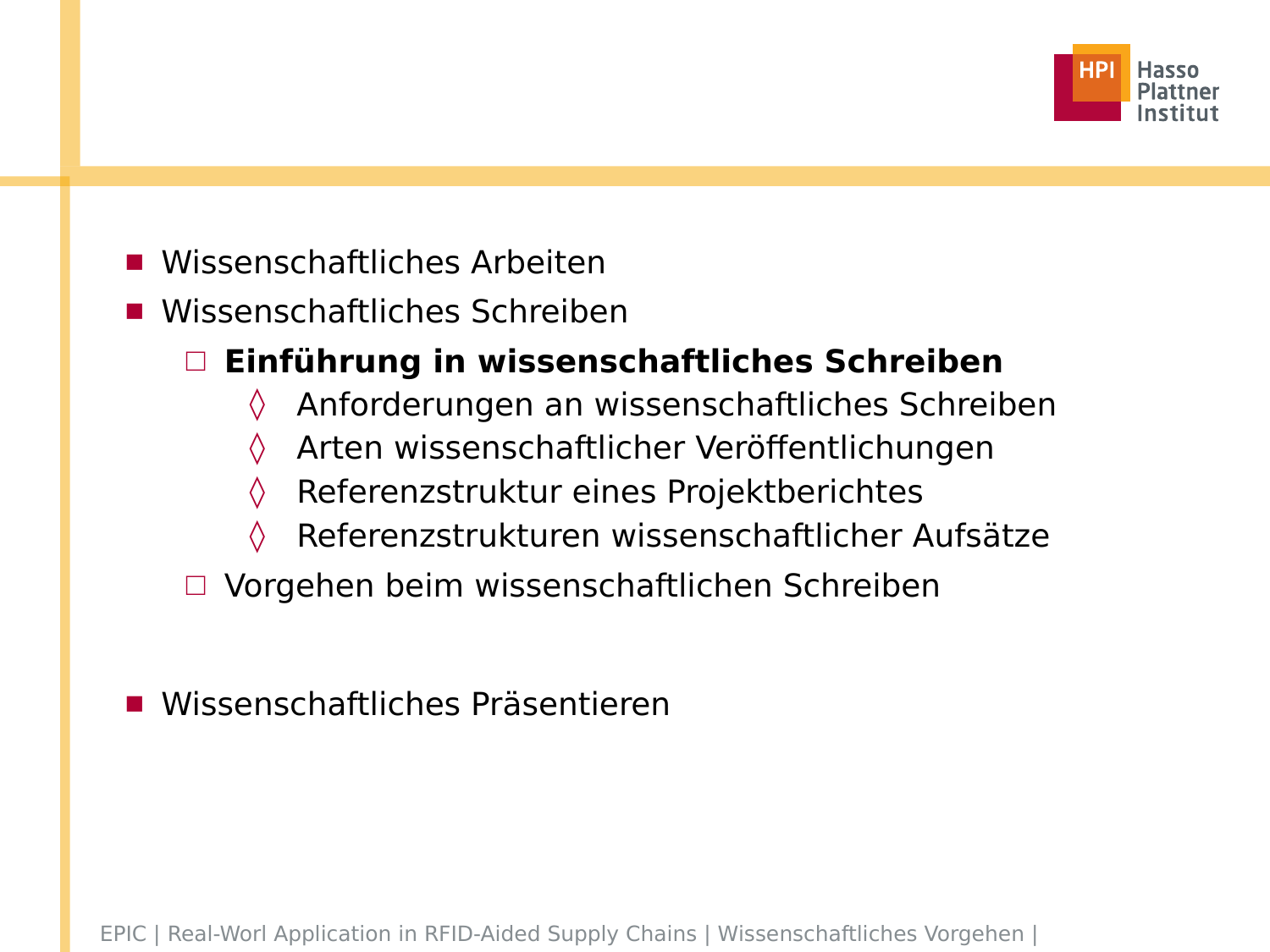

#
Wissenschaftliches Arbeiten
Wissenschaftliches Schreiben
Einführung in wissenschaftliches Schreiben
 Anforderungen an wissenschaftliches Schreiben
 Arten wissenschaftlicher Veröffentlichungen
 Referenzstruktur eines Projektberichtes
 Referenzstrukturen wissenschaftlicher Aufsätze
Vorgehen beim wissenschaftlichen Schreiben

Wissenschaftliches Präsentieren

EPIC | Real-Worl Application in RFID-Aided Supply Chains | Wissenschaftliches Vorgehen |